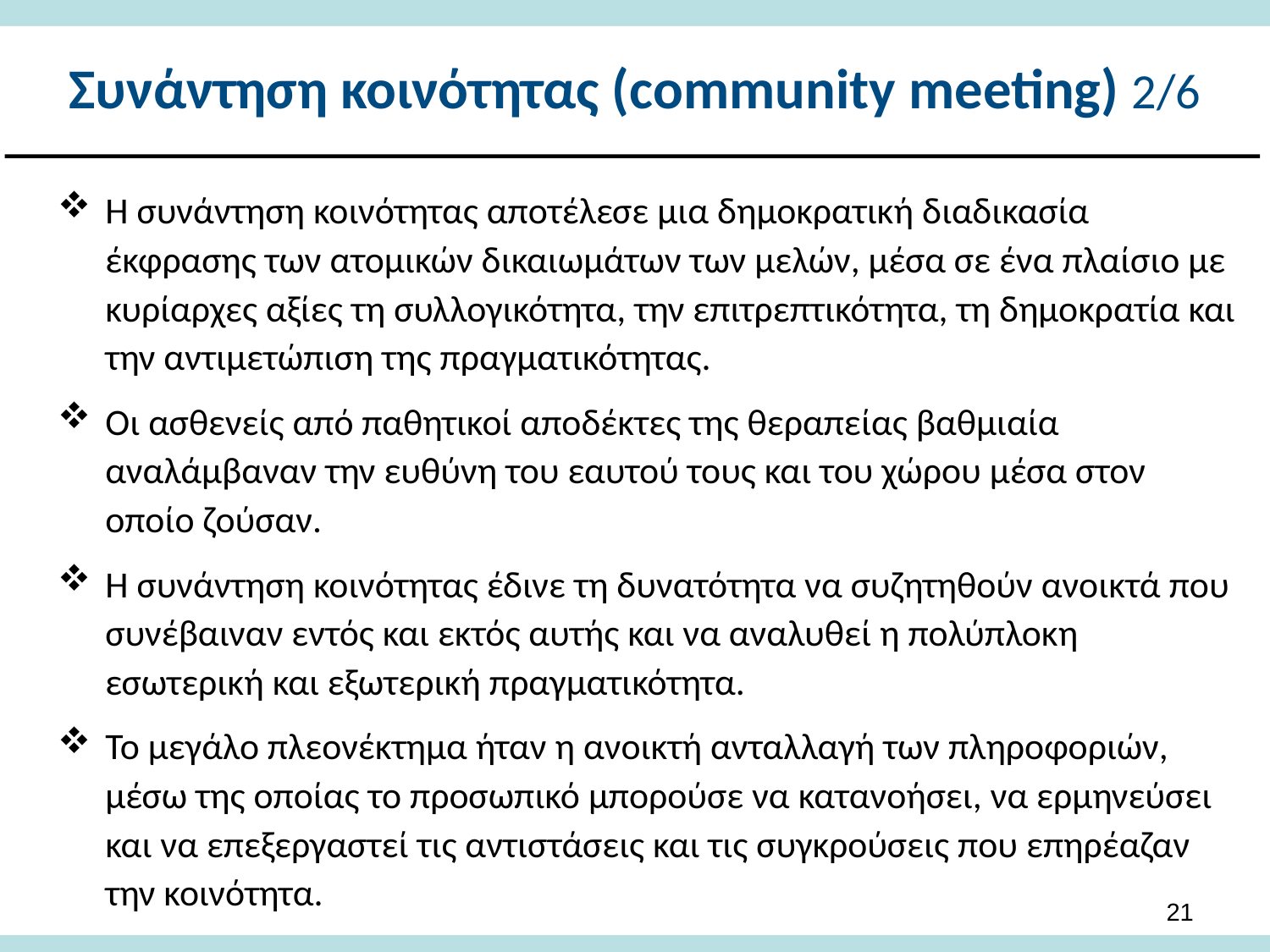

# Συνάντηση κοινότητας (community meeting) 2/6
Η συνάντηση κοινότητας αποτέλεσε μια δημοκρατική διαδικασία έκφρασης των ατομικών δικαιωμάτων των μελών, μέσα σε ένα πλαίσιο με κυρίαρχες αξίες τη συλλογικότητα, την επιτρεπτικότητα, τη δημοκρατία και την αντιμετώπιση της πραγματικότητας.
Οι ασθενείς από παθητικοί αποδέκτες της θεραπείας βαθμιαία αναλάμβαναν την ευθύνη του εαυτού τους και του χώρου μέσα στον οποίο ζούσαν.
Η συνάντηση κοινότητας έδινε τη δυνατότητα να συζητηθούν ανοικτά που συνέβαιναν εντός και εκτός αυτής και να αναλυθεί η πολύπλοκη εσωτερική και εξωτερική πραγματικότητα.
Το μεγάλο πλεονέκτημα ήταν η ανοικτή ανταλλαγή των πληροφοριών, μέσω της οποίας το προσωπικό μπορούσε να κατανοήσει, να ερμηνεύσει και να επεξεργαστεί τις αντιστάσεις και τις συγκρούσεις που επηρέαζαν την κοινότητα.
21